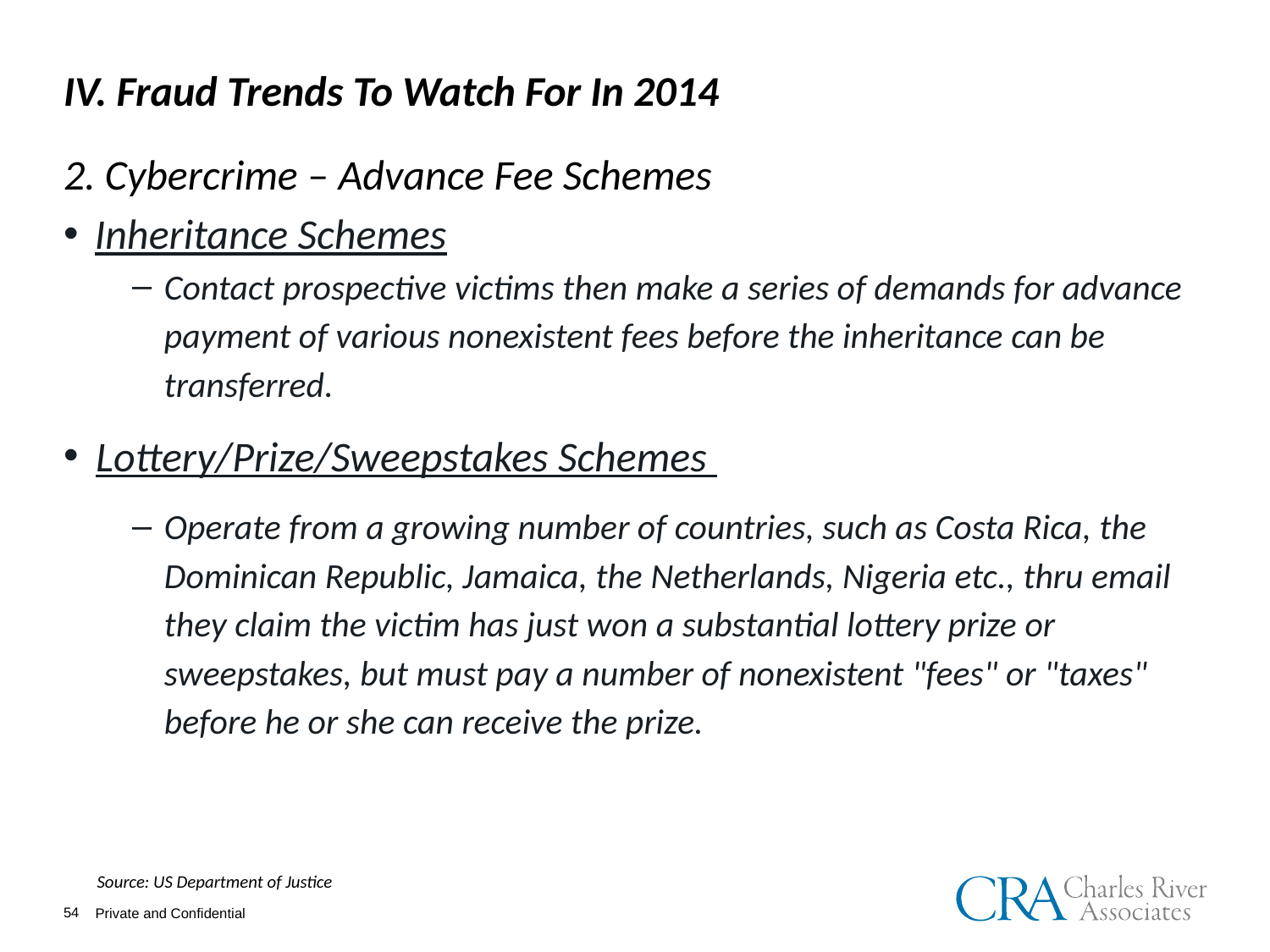

IV. Fraud Trends To Watch For In 2014
2. Cybercrime – Advance Fee Schemes
Inheritance Schemes
Contact prospective victims then make a series of demands for advance payment of various nonexistent fees before the inheritance can be transferred.
Lottery/Prize/Sweepstakes Schemes
Operate from a growing number of countries, such as Costa Rica, the Dominican Republic, Jamaica, the Netherlands, Nigeria etc., thru email they claim the victim has just won a substantial lottery prize or  sweepstakes, but must pay a number of nonexistent "fees" or "taxes" before he or she can receive the prize.

Source: US Department of Justice
54